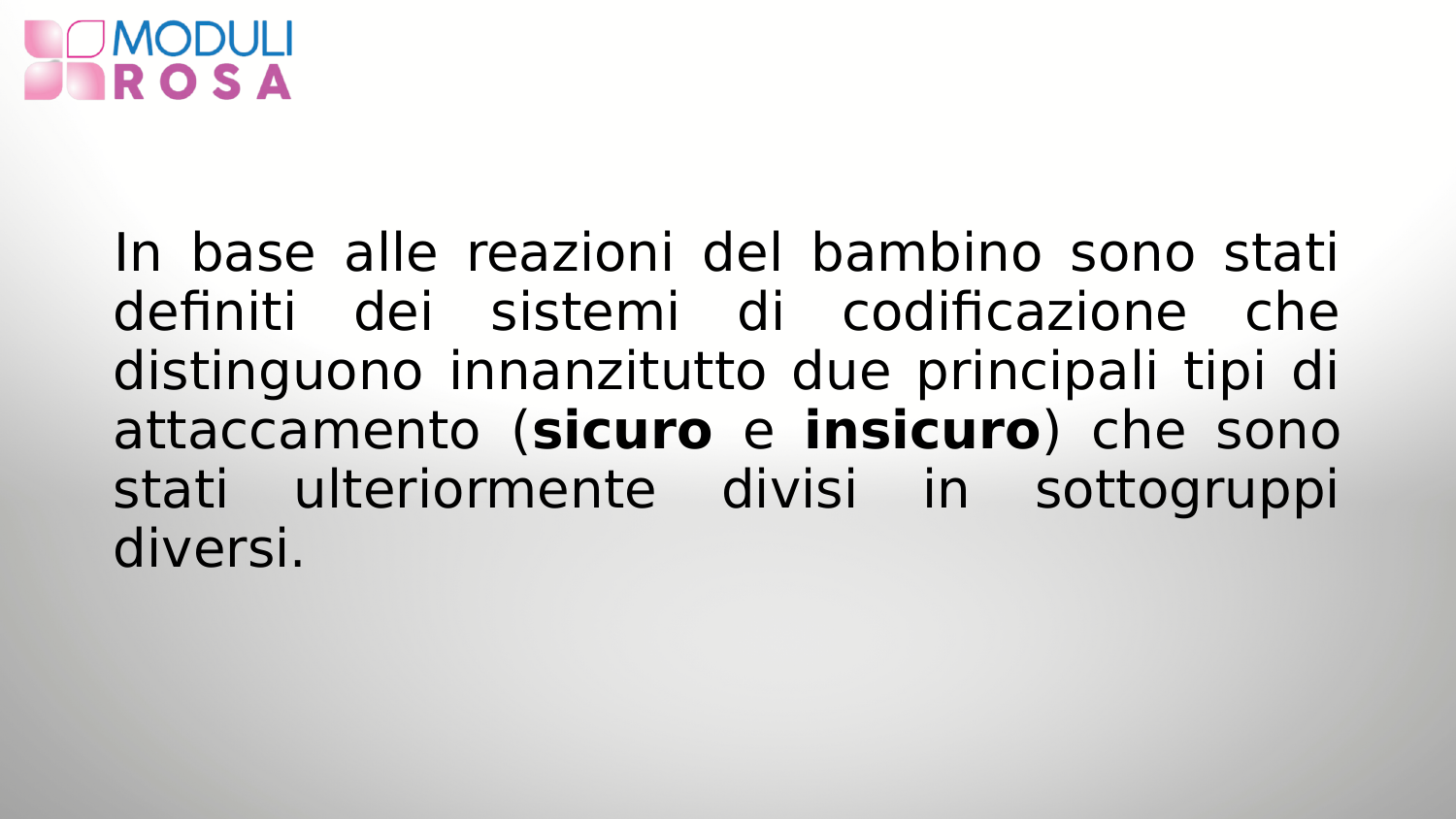

In base alle reazioni del bambino sono stati definiti dei sistemi di codificazione che distinguono innanzitutto due principali tipi di attaccamento (sicuro e insicuro) che sono stati ulteriormente divisi in sottogruppi diversi.